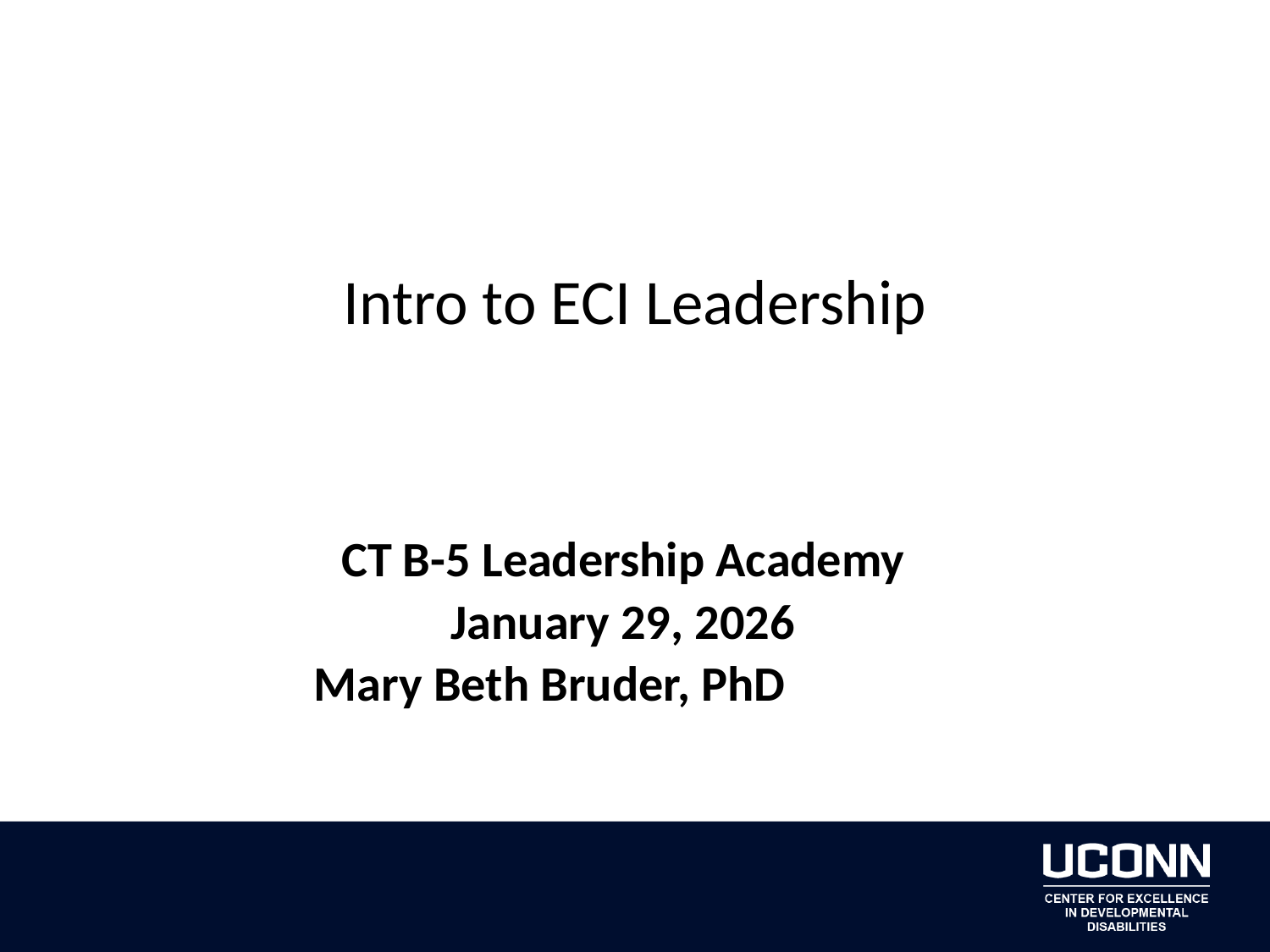

# Intro to ECI Leadership

CT B-5 Leadership Academy
January 29, 2026
Mary Beth Bruder, PhD